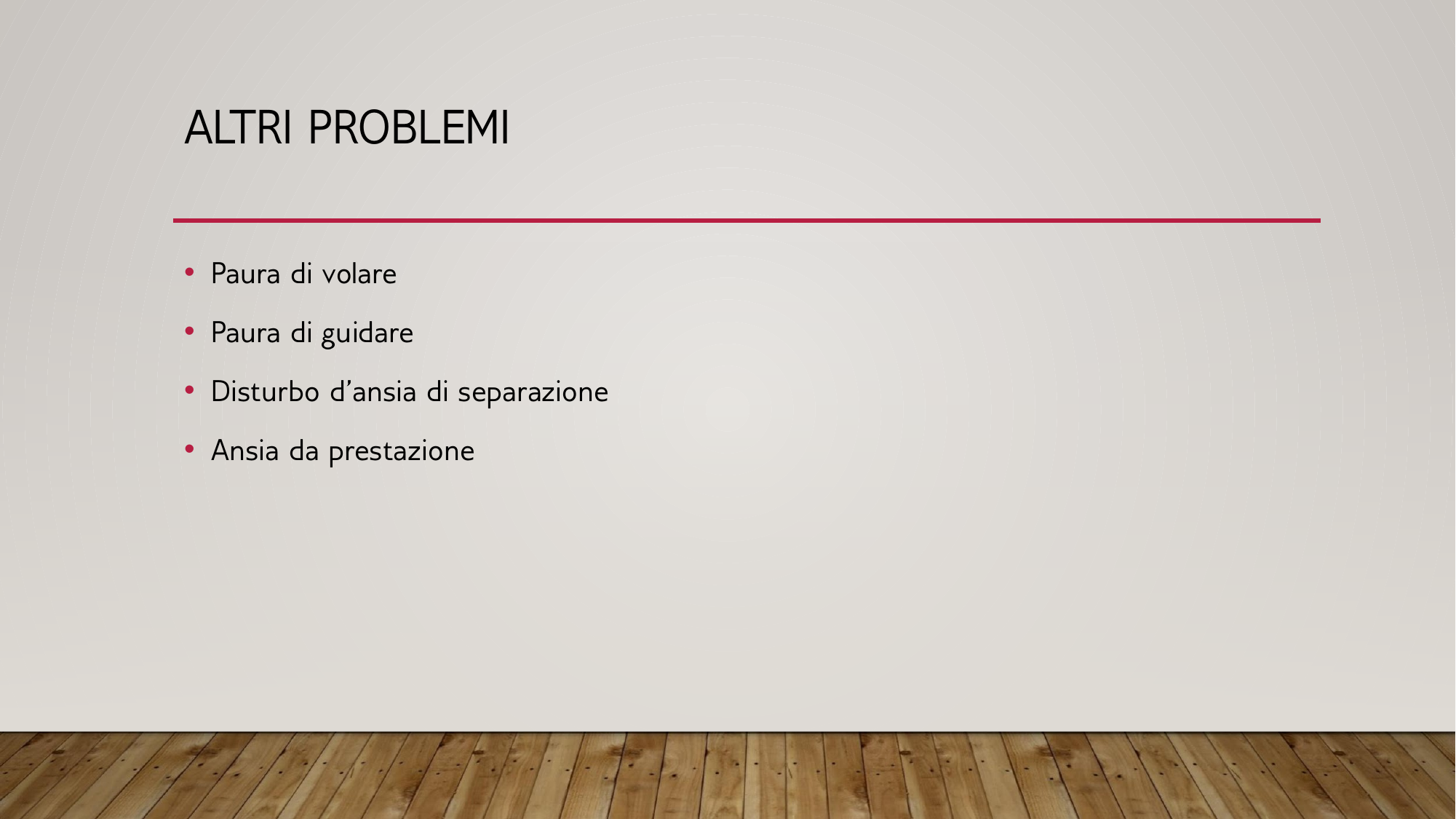

# ALTRI PROBLEMI
Paura di volare
Paura di guidare
Disturbo d’ansia di separazione
Ansia da prestazione